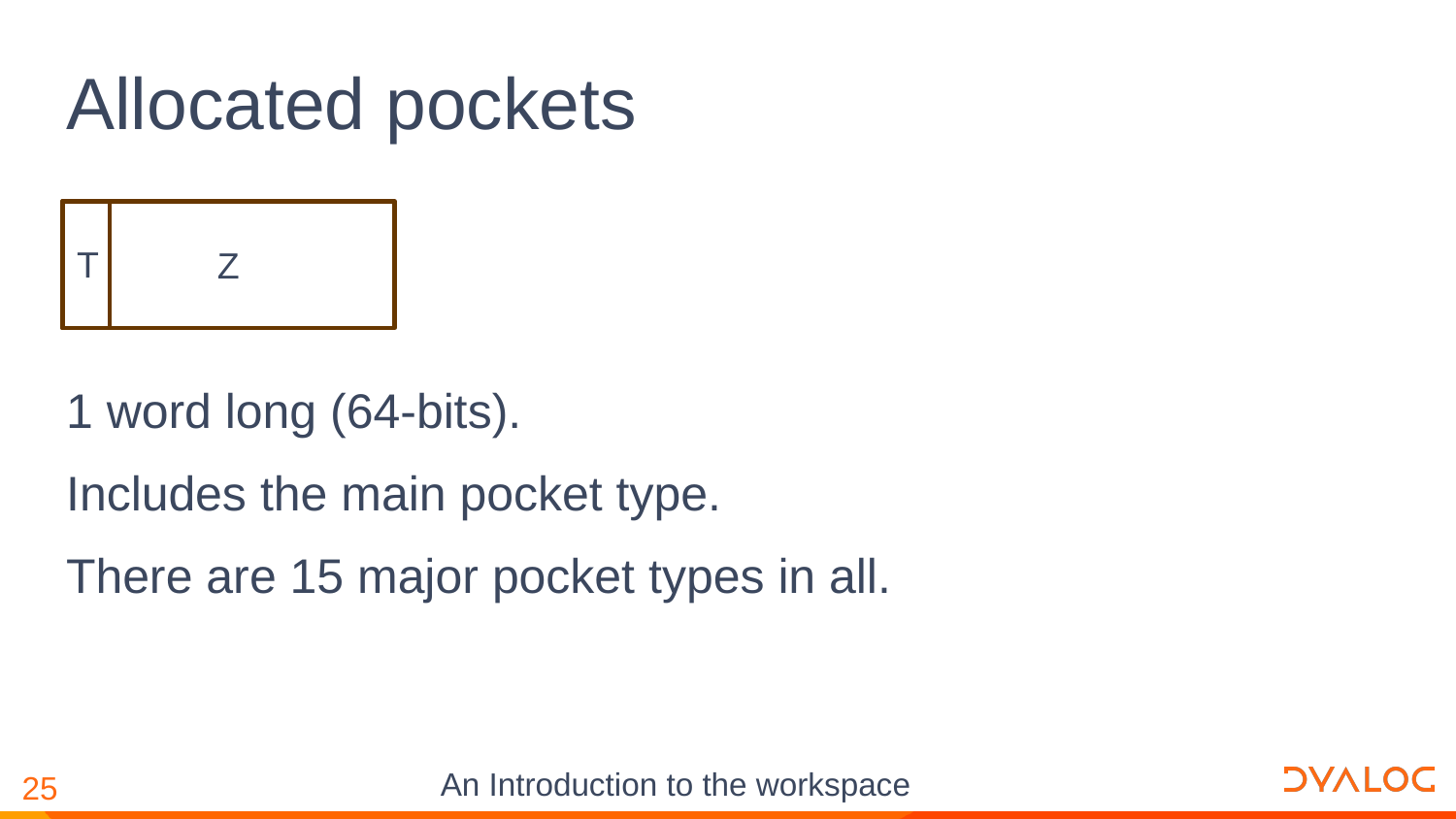

# Allocated pockets

T
Z
1 word long (64-bits).
Includes the main pocket type.
There are 15 major pocket types in all.